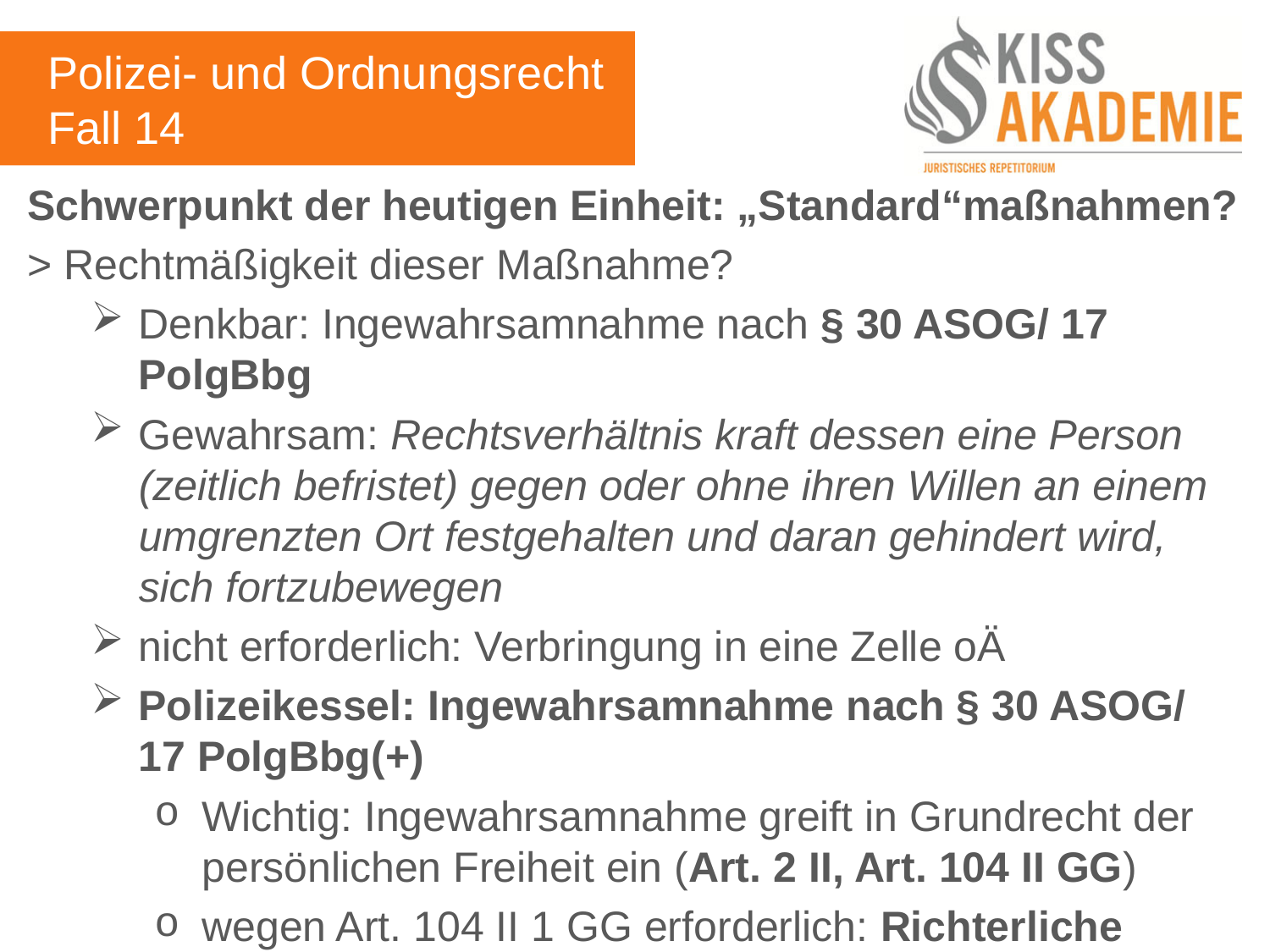

Polizei- und Ordnungsrecht
Fall 14
Schwerpunkt der heutigen Einheit: „Standard“maßnahmen?
> Rechtmäßigkeit dieser Maßnahme?
Denkbar: Ingewahrsamnahme nach § 30 ASOG/ 17 PolgBbg
Gewahrsam: Rechtsverhältnis kraft dessen eine Person (zeitlich befristet) gegen oder ohne ihren Willen an einem umgrenzten Ort festgehalten und daran gehindert wird, sich fortzubewegen
nicht erforderlich: Verbringung in eine Zelle oÄ
Polizeikessel: Ingewahrsamnahme nach § 30 ASOG/ 17 PolgBbg(+)
Wichtig: Ingewahrsamnahme greift in Grundrecht der persönlichen Freiheit ein (Art. 2 II, Art. 104 II GG)
wegen Art. 104 II 1 GG erforderlich: Richterliche Entscheidung
Ausnahme: § 31 I 2 ASOG/ § 18 I 2 PolGBbg